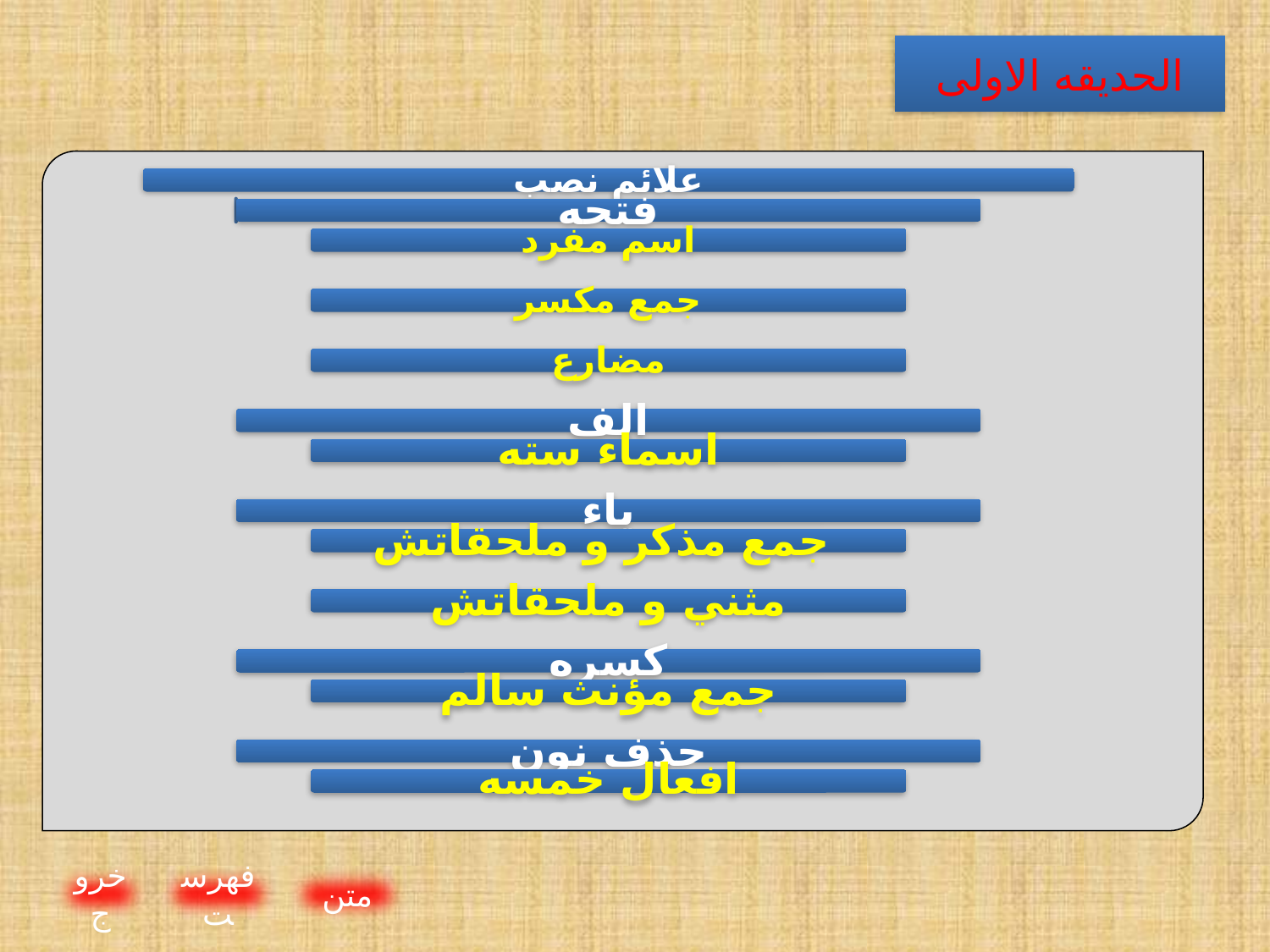

الحدیقه الاولی

فتحه
الف
ياء
كسره
اسماء سته
 جمع مذكر و ملحقاتش
جمع مؤنث سالم
اسم مفرد
جمع مكسر
مضارع
مثني و ملحقاتش
حذف نون
افعال خمسه
خروج
فهرست
متن